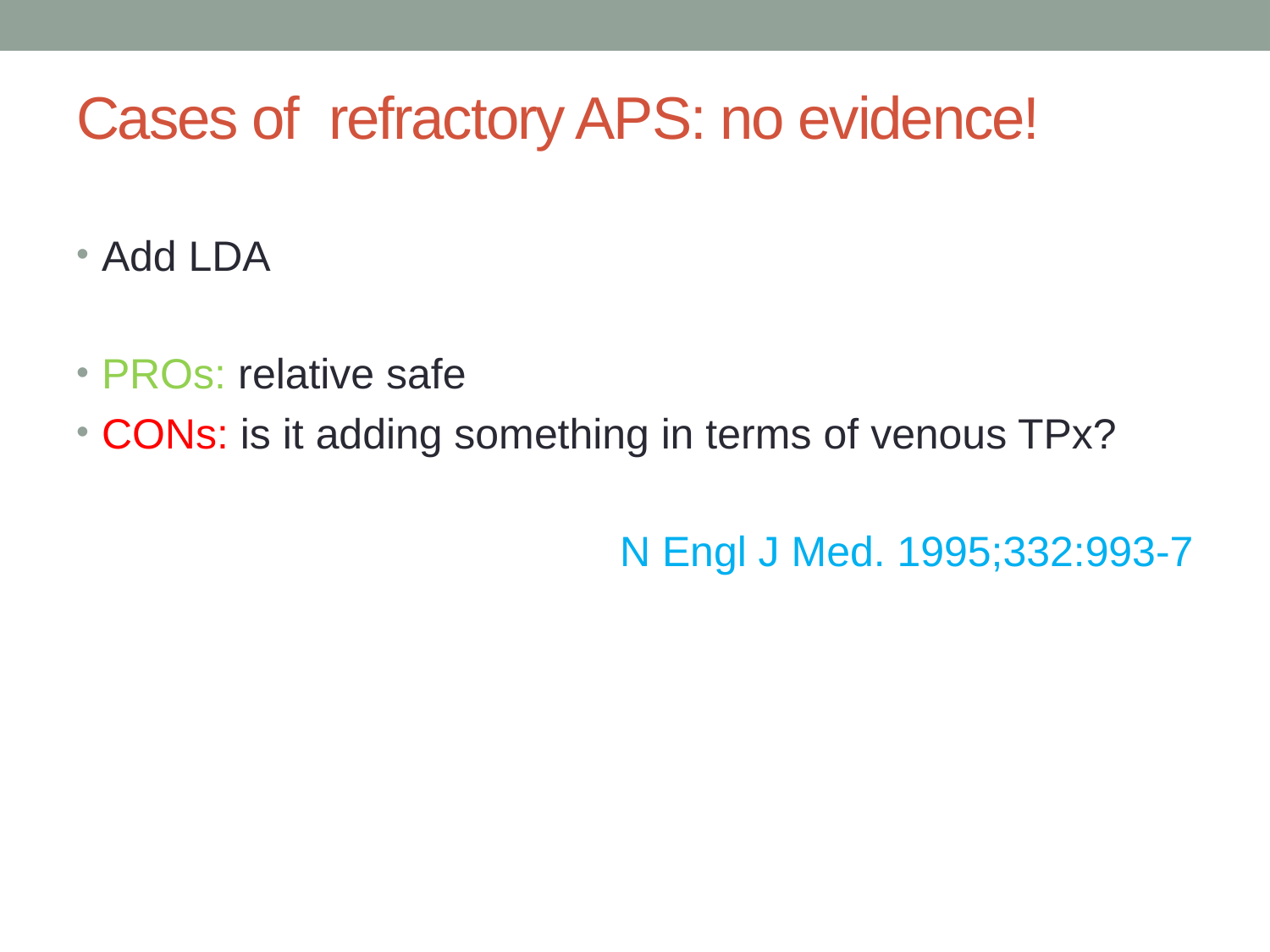

# Cases of  refractory APS: no evidence!
Add LDA

PROs: relative safe
CONs: is it adding something in terms of venous TPx?

N Engl J Med. 1995;332:993-7